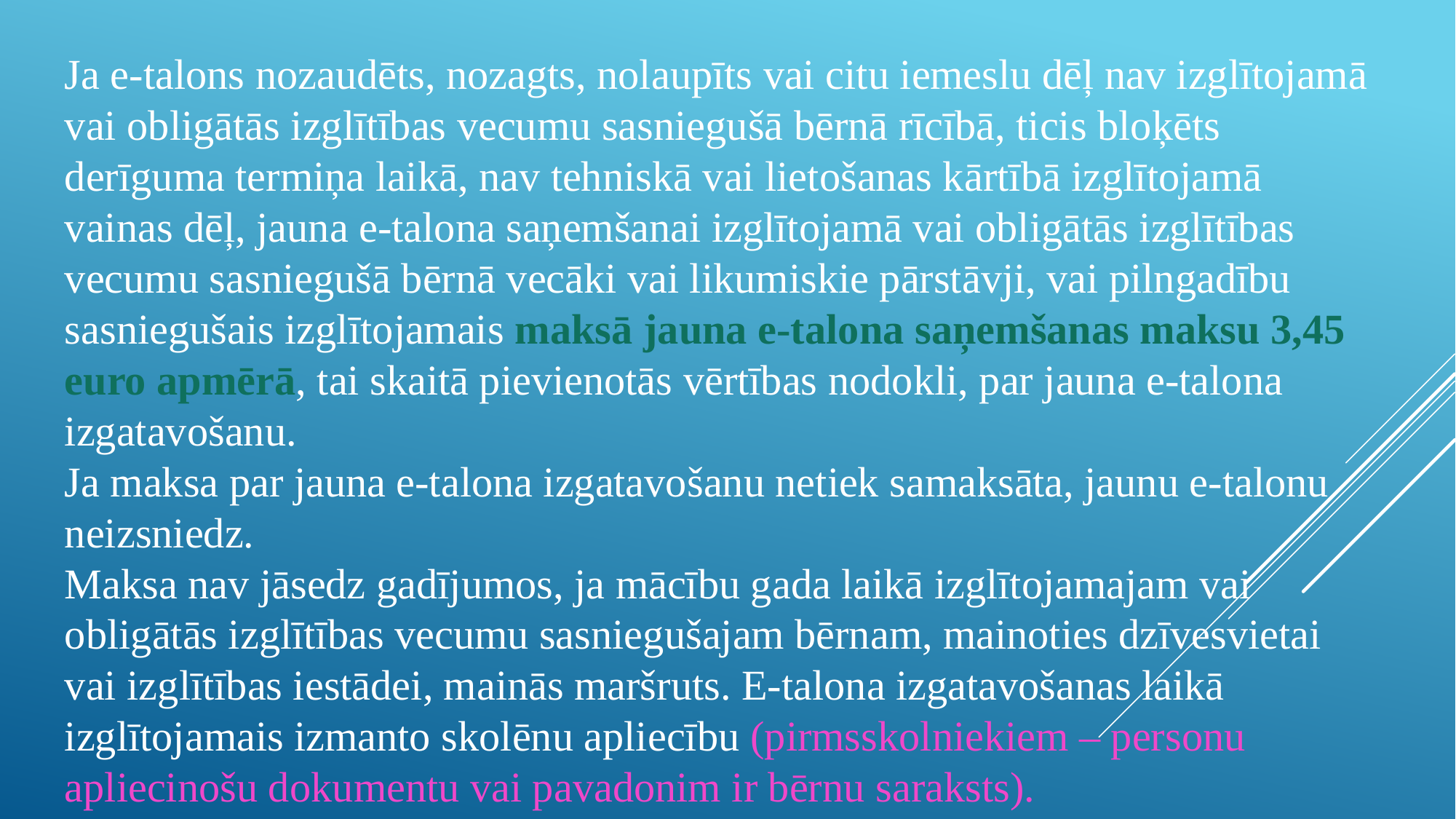

Ja e-talons nozaudēts, nozagts, nolaupīts vai citu iemeslu dēļ nav izglītojamā vai obligātās izglītības vecumu sasniegušā bērnā rīcībā, ticis bloķēts derīguma termiņa laikā, nav tehniskā vai lietošanas kārtībā izglītojamā vainas dēļ, jauna e-talona saņemšanai izglītojamā vai obligātās izglītības vecumu sasniegušā bērnā vecāki vai likumiskie pārstāvji, vai pilngadību sasniegušais izglītojamais maksā jauna e-talona saņemšanas maksu 3,45 euro apmērā, tai skaitā pievienotās vērtības nodokli, par jauna e-talona izgatavošanu.
Ja maksa par jauna e-talona izgatavošanu netiek samaksāta, jaunu e-talonu neizsniedz.
Maksa nav jāsedz gadījumos, ja mācību gada laikā izglītojamajam vai obligātās izglītības vecumu sasniegušajam bērnam, mainoties dzīvesvietai vai izglītības iestādei, mainās maršruts. E-talona izgatavošanas laikā izglītojamais izmanto skolēnu apliecību (pirmsskolniekiem – personu apliecinošu dokumentu vai pavadonim ir bērnu saraksts).